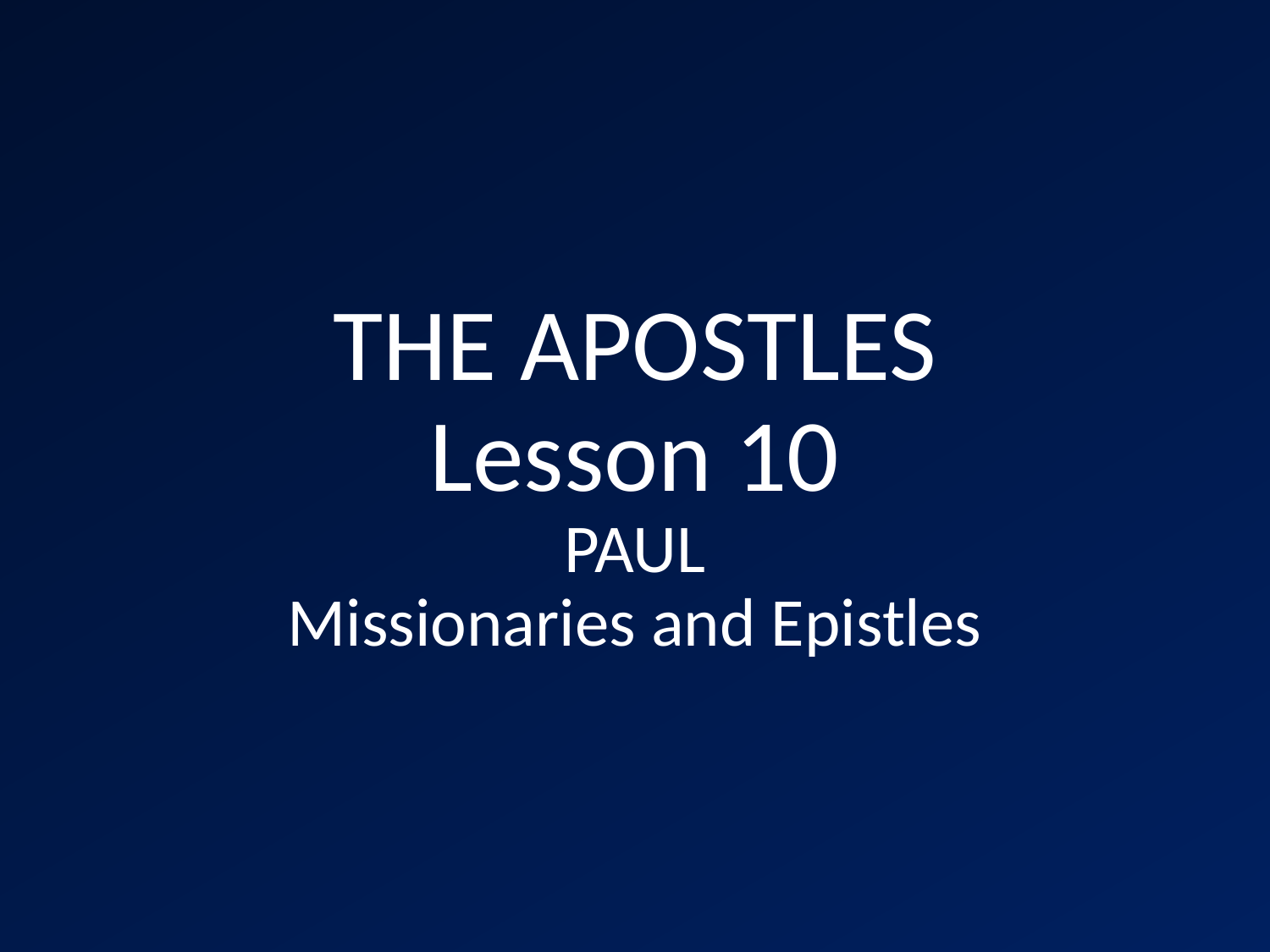

# THE APOSTLES Lesson 10 PAUL Missionaries and Epistles